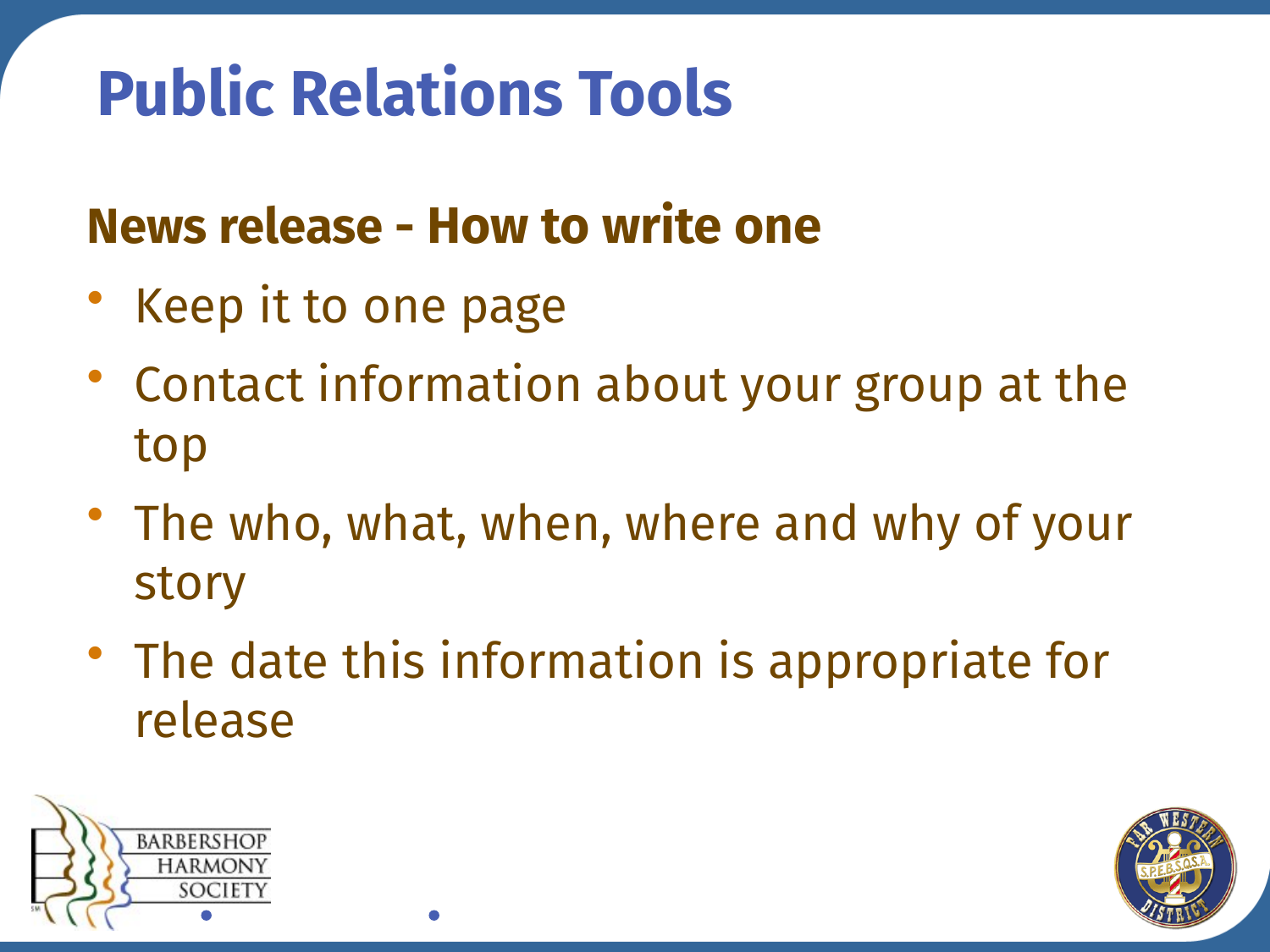

# Public Relations Tools
News release - How to write one
Keep it to one page
Contact information about your group at the top
The who, what, when, where and why of your story
The date this information is appropriate for release